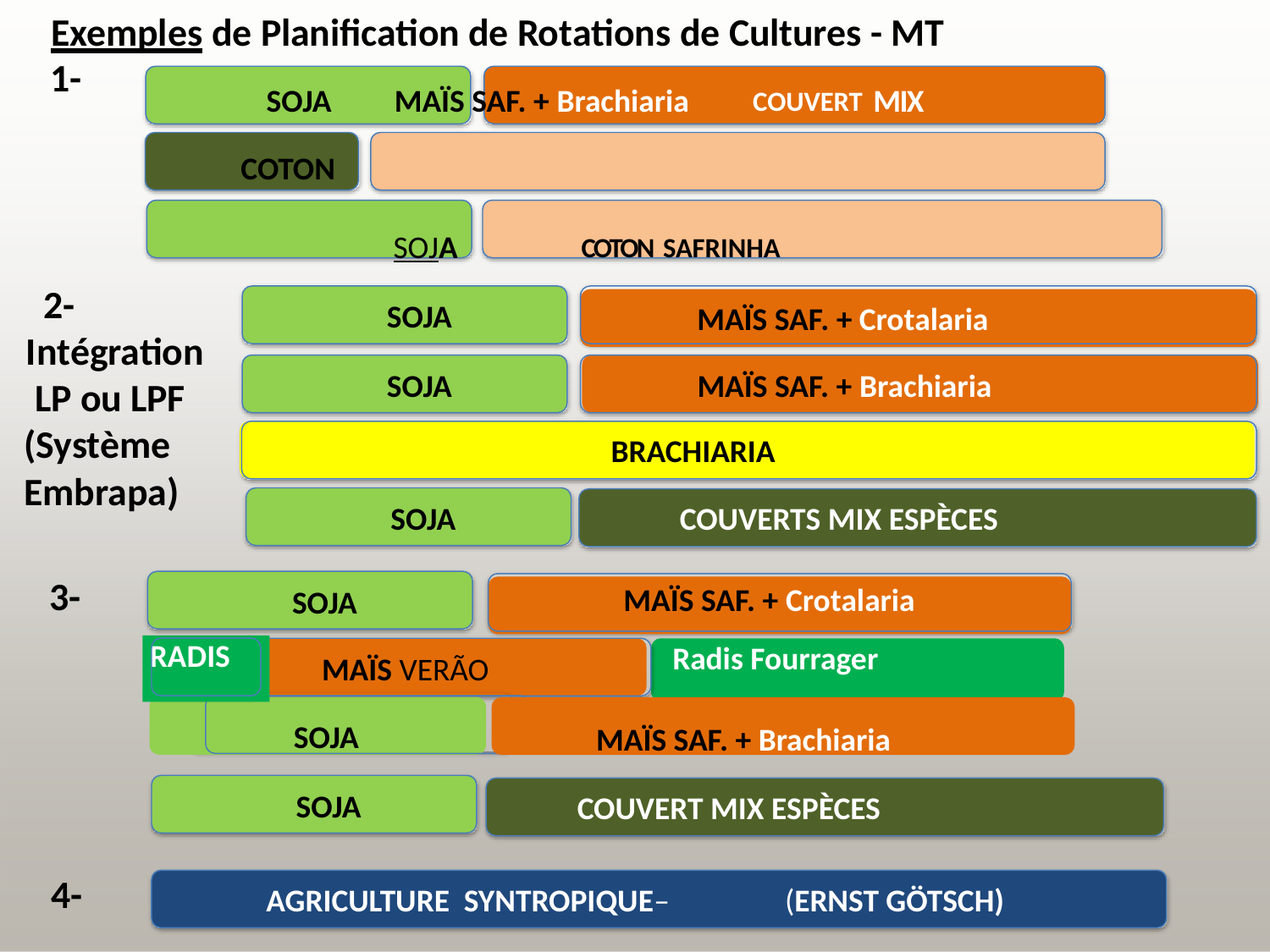

Exemples de Planification de Rotations de Cultures - MT
1-
SOJA	MAÏS SAF. + Brachiaria         COUVERT MIX                         COTON
SOJA                               COTON  SAFRINHA

  2-
Intégration  LP ou LPF
(Système
Embrapa)

SOJA
MAÏS SAF. + Crotalaria

SOJA
MAÏS SAF. + Brachiaria

BRACHIARIA

SOJA
COUVERTS MIX ESPÈCES

3-

MAÏS SAF. + Crotalaria
SOJA

 RADIS

   Radis Fourrager

MAÏS VERÃO

SOJA
MAÏS SAF. + Brachiaria

SOJA
COUVERT MIX ESPÈCES

4-

AGRICULTURE  SYNTROPIQUE–
(ERNST GÖTSCH)